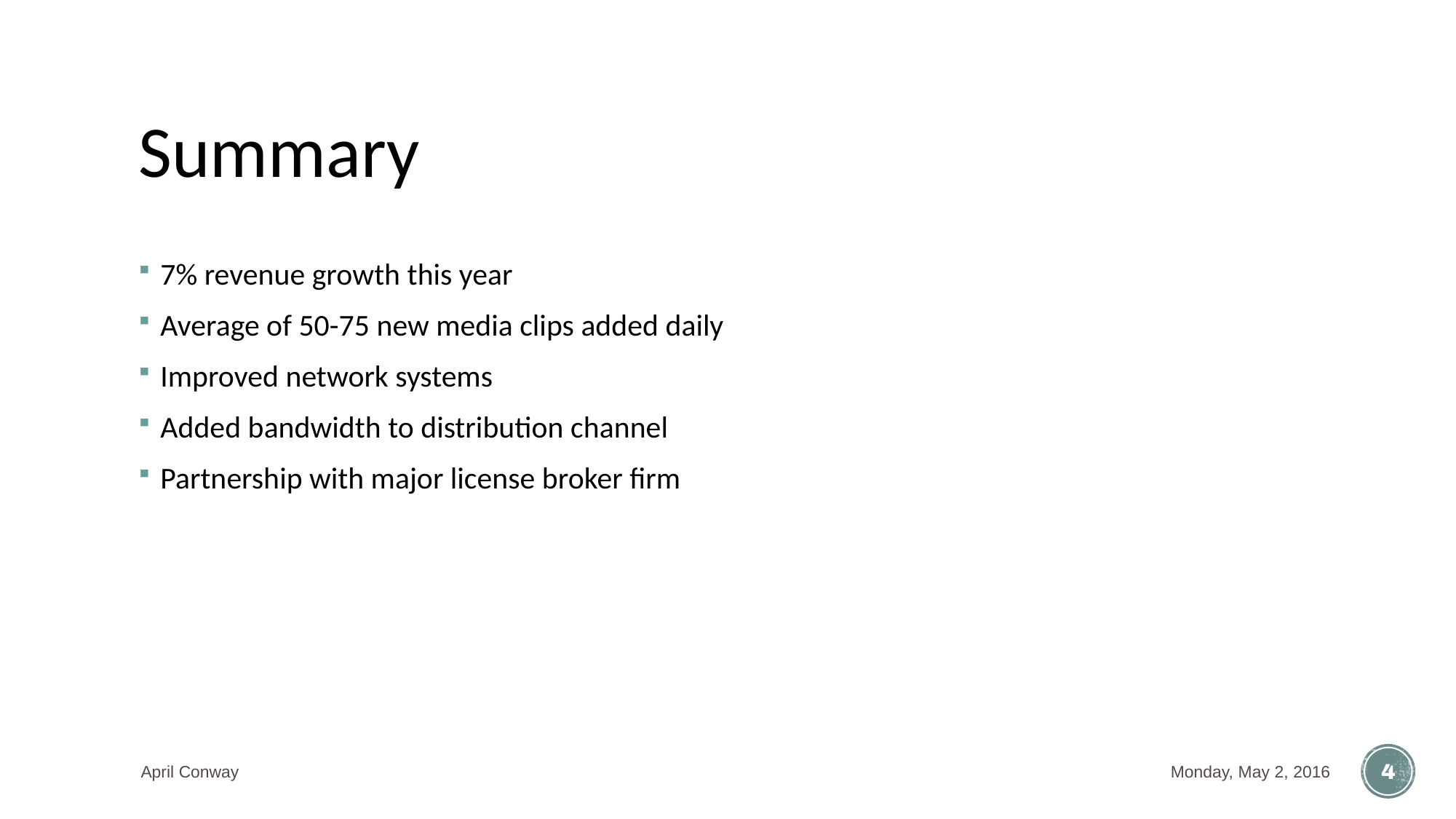

# Summary
7% revenue growth this year
Average of 50-75 new media clips added daily
Improved network systems
Added bandwidth to distribution channel
Partnership with major license broker firm
April Conway
Monday, May 2, 2016
4